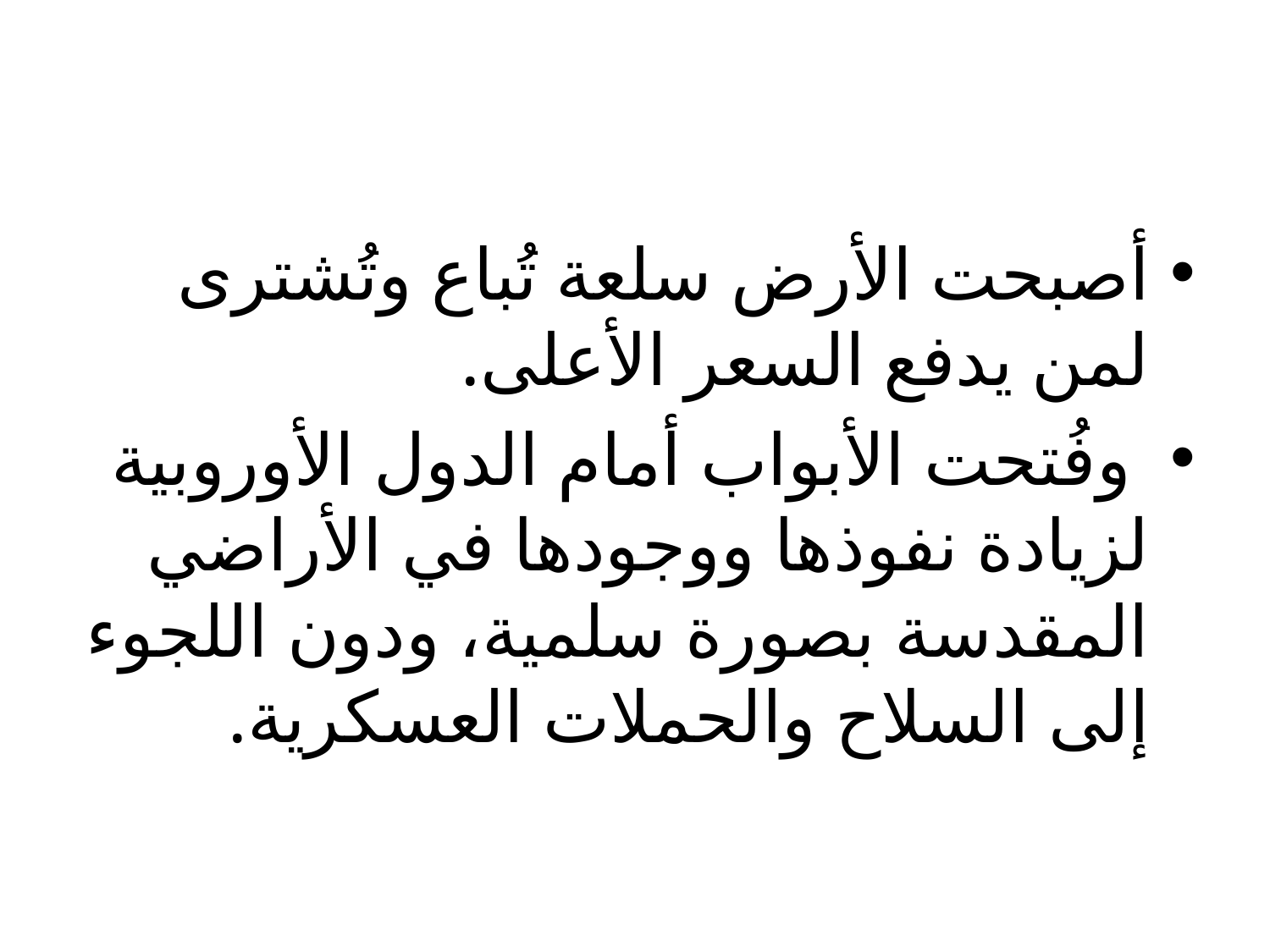

#
أصبحت الأرض سلعة تُباع وتُشترى لمن يدفع السعر الأعلى.
 وفُتحت الأبواب أمام الدول الأوروبية لزيادة نفوذها ووجودها في الأراضي المقدسة بصورة سلمية، ودون اللجوء إلى السلاح والحملات العسكرية.